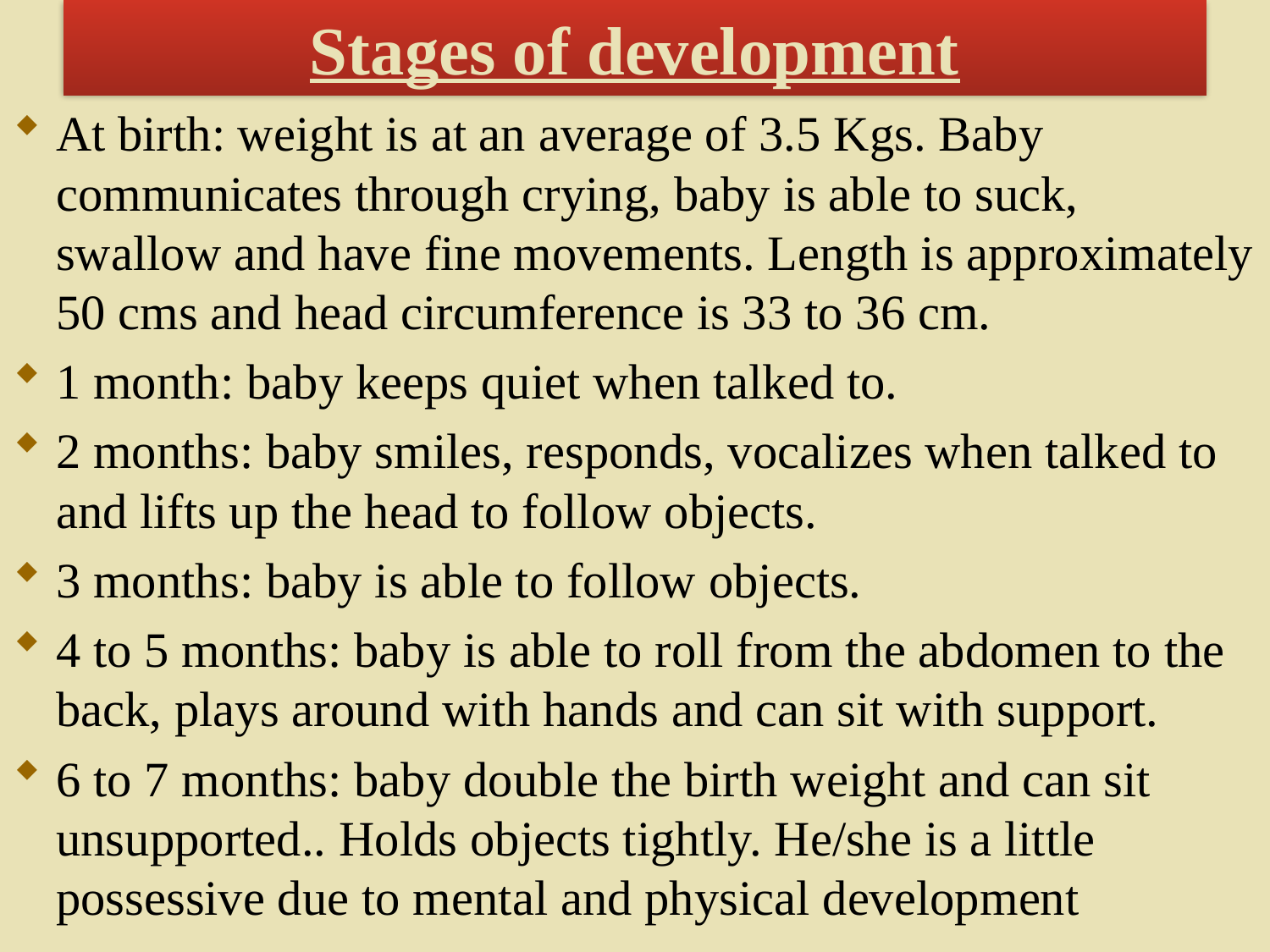

# Stages of development
At birth: weight is at an average of 3.5 Kgs. Baby communicates through crying, baby is able to suck, swallow and have fine movements. Length is approximately 50 cms and head circumference is 33 to 36 cm.
1 month: baby keeps quiet when talked to.
2 months: baby smiles, responds, vocalizes when talked to and lifts up the head to follow objects.
3 months: baby is able to follow objects.
4 to 5 months: baby is able to roll from the abdomen to the back, plays around with hands and can sit with support.
6 to 7 months: baby double the birth weight and can sit unsupported.. Holds objects tightly. He/she is a little possessive due to mental and physical development

27